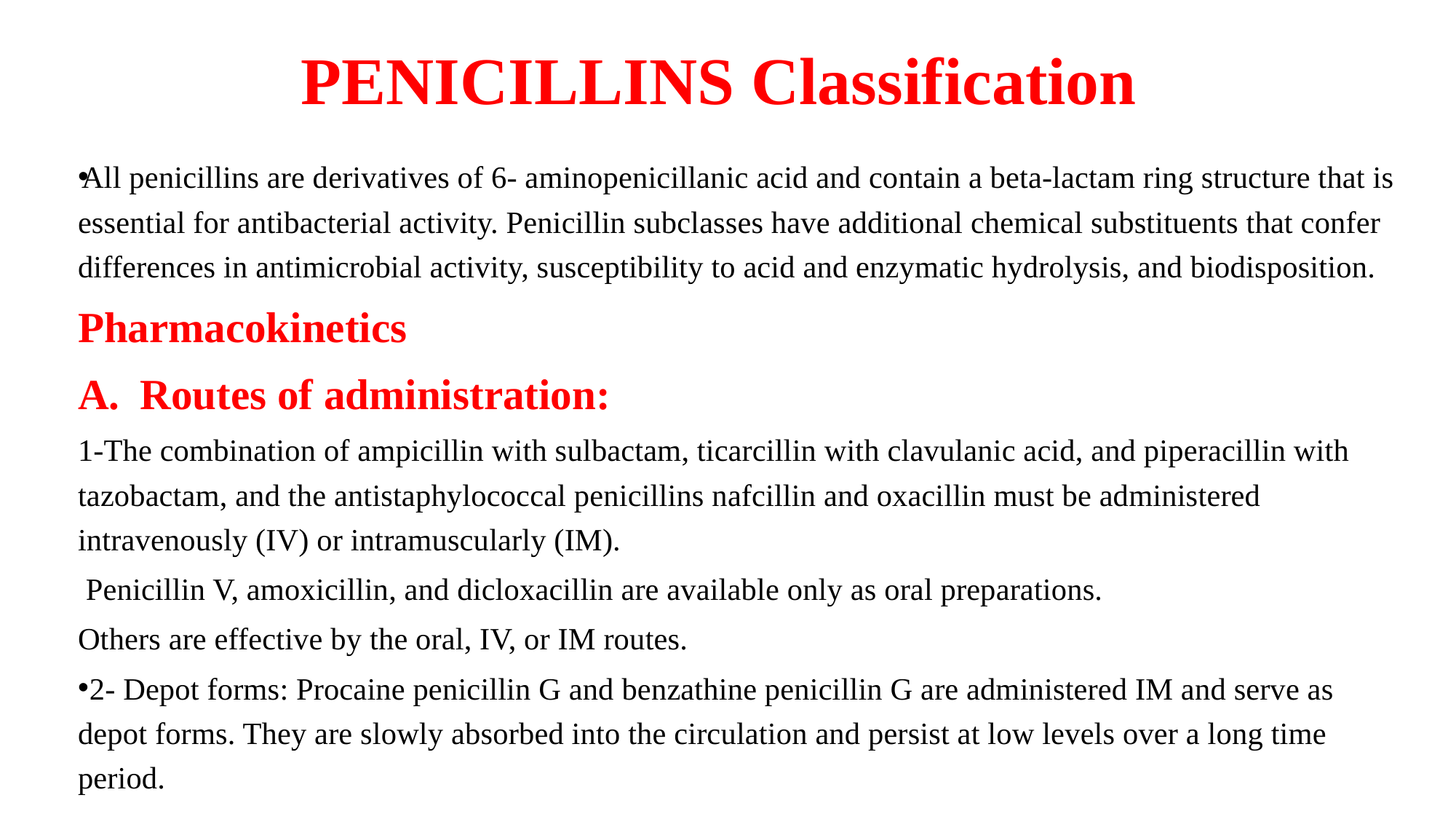

# PENICILLINS Classification
All penicillins are derivatives of 6- aminopenicillanic acid and contain a beta-lactam ring structure that is essential for antibacterial activity. Penicillin subclasses have additional chemical substituents that confer differences in antimicrobial activity, susceptibility to acid and enzymatic hydrolysis, and biodisposition.
Pharmacokinetics
Routes of administration:
1-The combination of ampicillin with sulbactam, ticarcillin with clavulanic acid, and piperacillin with tazobactam, and the antistaphylococcal penicillins nafcillin and oxacillin must be administered intravenously (IV) or intramuscularly (IM).
 Penicillin V, amoxicillin, and dicloxacillin are available only as oral preparations.
Others are effective by the oral, IV, or IM routes.
 2- Depot forms: Procaine penicillin G and benzathine penicillin G are administered IM and serve as depot forms. They are slowly absorbed into the circulation and persist at low levels over a long time period.